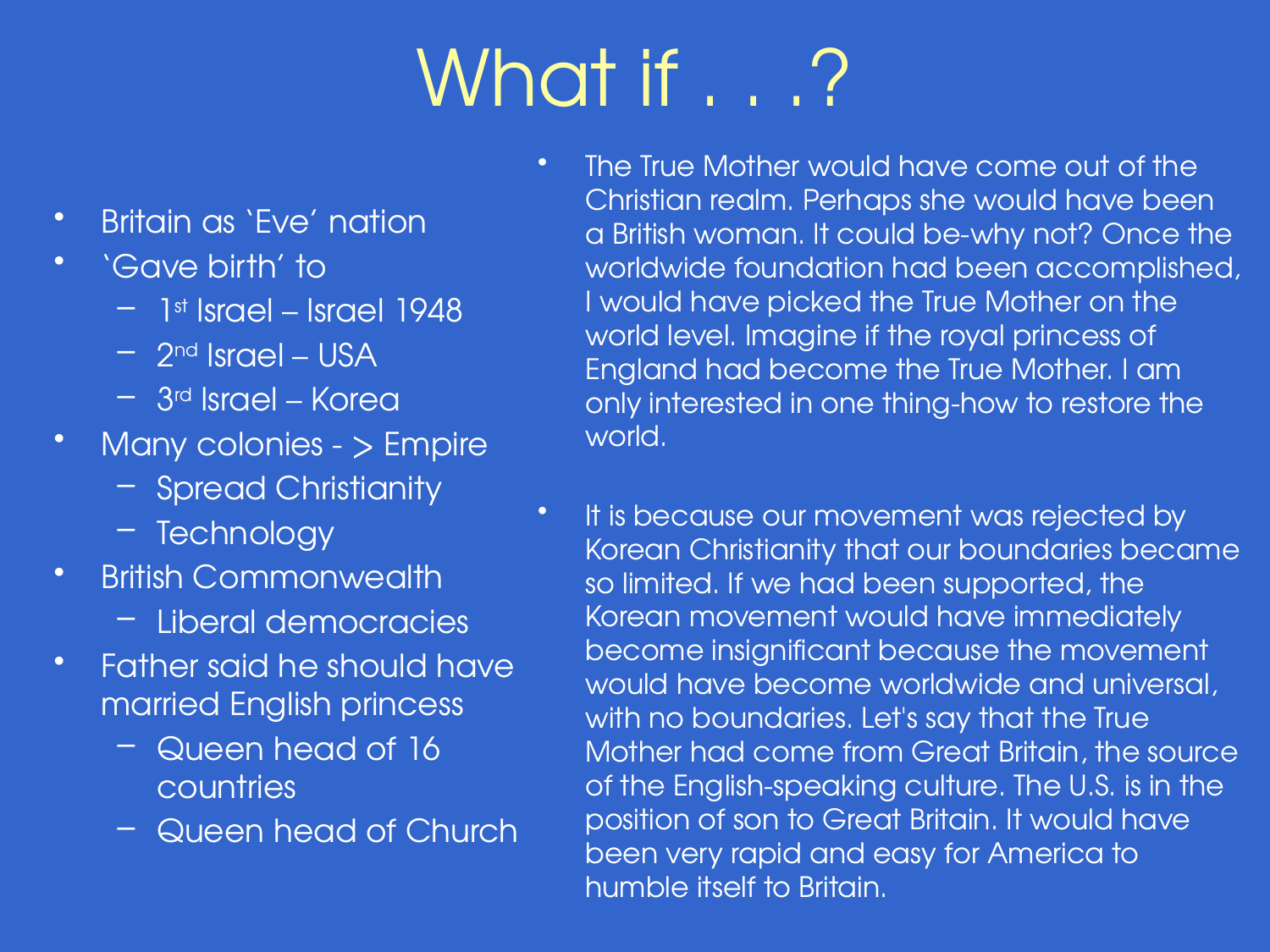

# What if . . .?
The True Mother would have come out of the Christian realm. Perhaps she would have been a British woman. It could be-why not? Once the worldwide foundation had been accomplished, I would have picked the True Mother on the world level. Imagine if the royal princess of England had become the True Mother. I am only interested in one thing-how to restore the world.

It is because our movement was rejected by Korean Christianity that our boundaries became so limited. If we had been supported, the Korean movement would have immediately become insignificant because the movement would have become worldwide and universal, with no boundaries. Let's say that the True Mother had come from Great Britain, the source of the English-speaking culture. The U.S. is in the position of son to Great Britain. It would have been very rapid and easy for America to humble itself to Britain.
Britain as ‘Eve’ nation
‘Gave birth’ to
1st Israel – Israel 1948
2nd Israel – USA
3rd Israel – Korea
Many colonies - > Empire
Spread Christianity
Technology
British Commonwealth
Liberal democracies
Father said he should have married English princess
Queen head of 16 countries
Queen head of Church